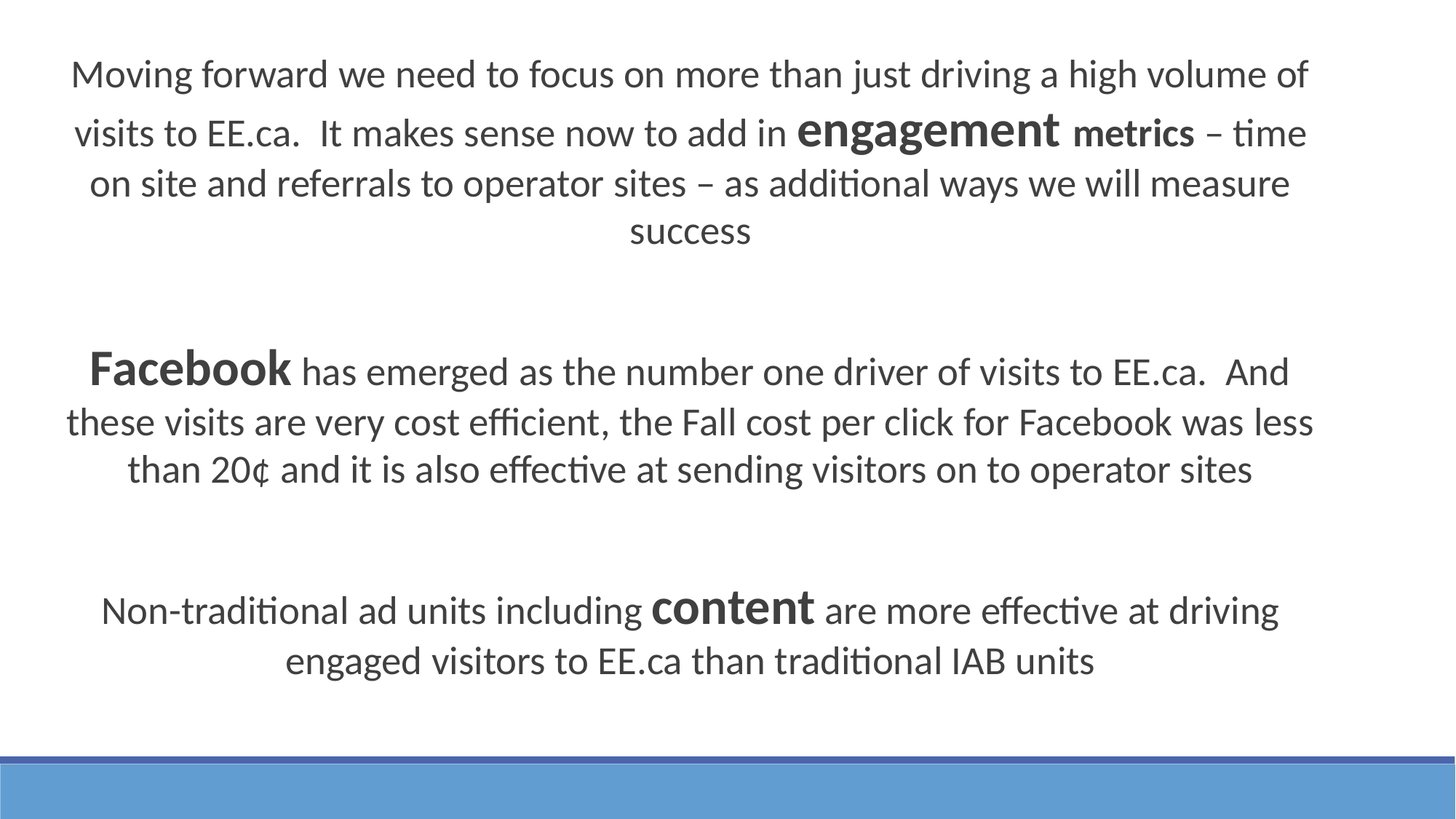

Moving forward we need to focus on more than just driving a high volume of visits to EE.ca.  It makes sense now to add in engagement metrics – time on site and referrals to operator sites – as additional ways we will measure success

Facebook has emerged as the number one driver of visits to EE.ca.  And these visits are very cost efficient, the Fall cost per click for Facebook was less than 20¢ and it is also effective at sending visitors on to operator sites

Non-traditional ad units including content are more effective at driving engaged visitors to EE.ca than traditional IAB units